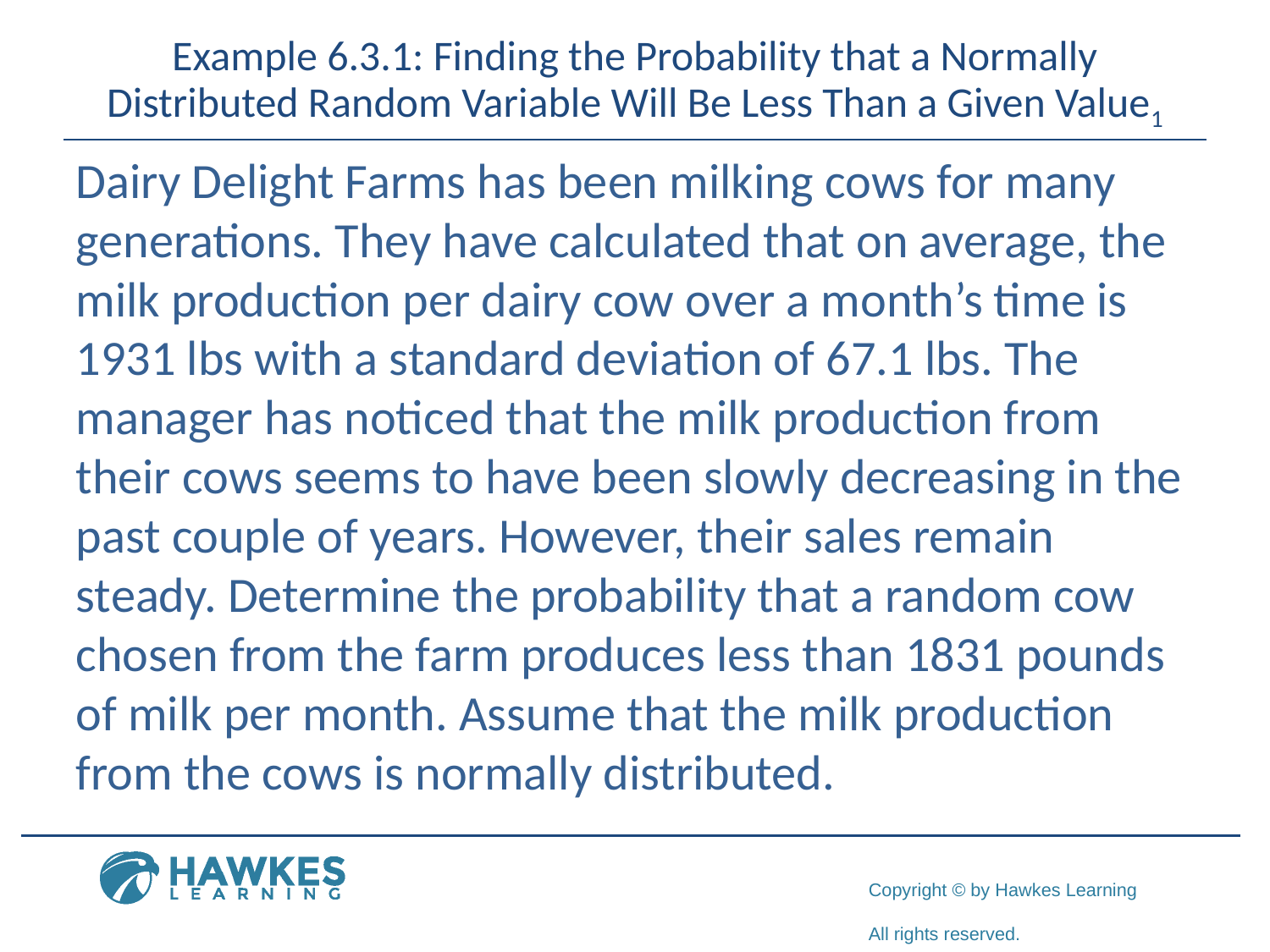

# Example 6.3.1: Finding the Probability that a Normally Distributed Random Variable Will Be Less Than a Given Value1
Dairy Delight Farms has been milking cows for many generations. They have calculated that on average, the milk production per dairy cow over a month’s time is 1931 lbs with a standard deviation of 67.1 lbs. The manager has noticed that the milk production from their cows seems to have been slowly decreasing in the past couple of years. However, their sales remain steady. Determine the probability that a random cow chosen from the farm produces less than 1831 pounds of milk per month. Assume that the milk production from the cows is normally distributed.